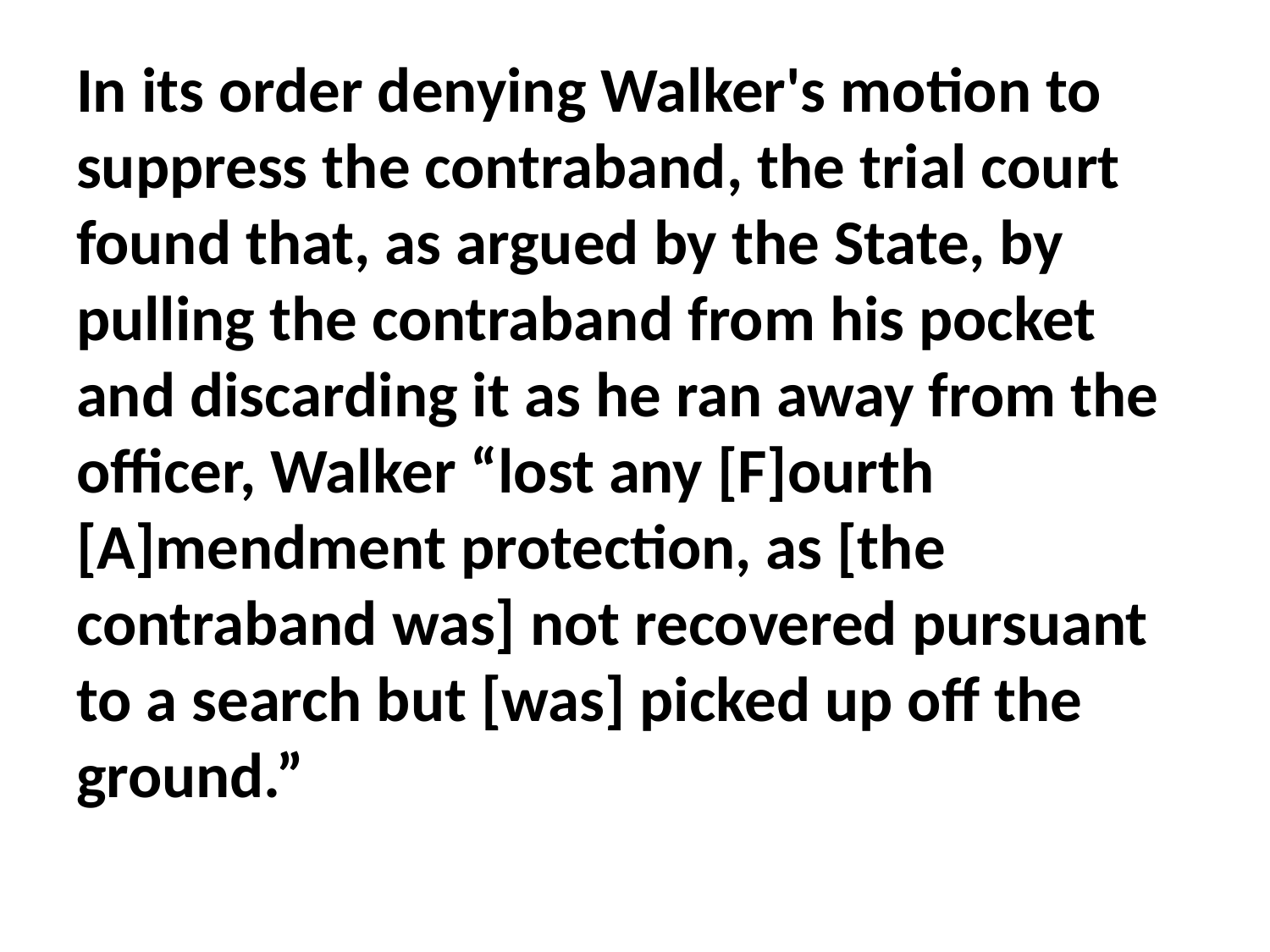

#
In its order denying Walker's motion to suppress the contraband, the trial court found that, as argued by the State, by pulling the contraband from his pocket and discarding it as he ran away from the officer, Walker “lost any [F]ourth [A]mendment protection, as [the contraband was] not recovered pursuant to a search but [was] picked up off the ground.”